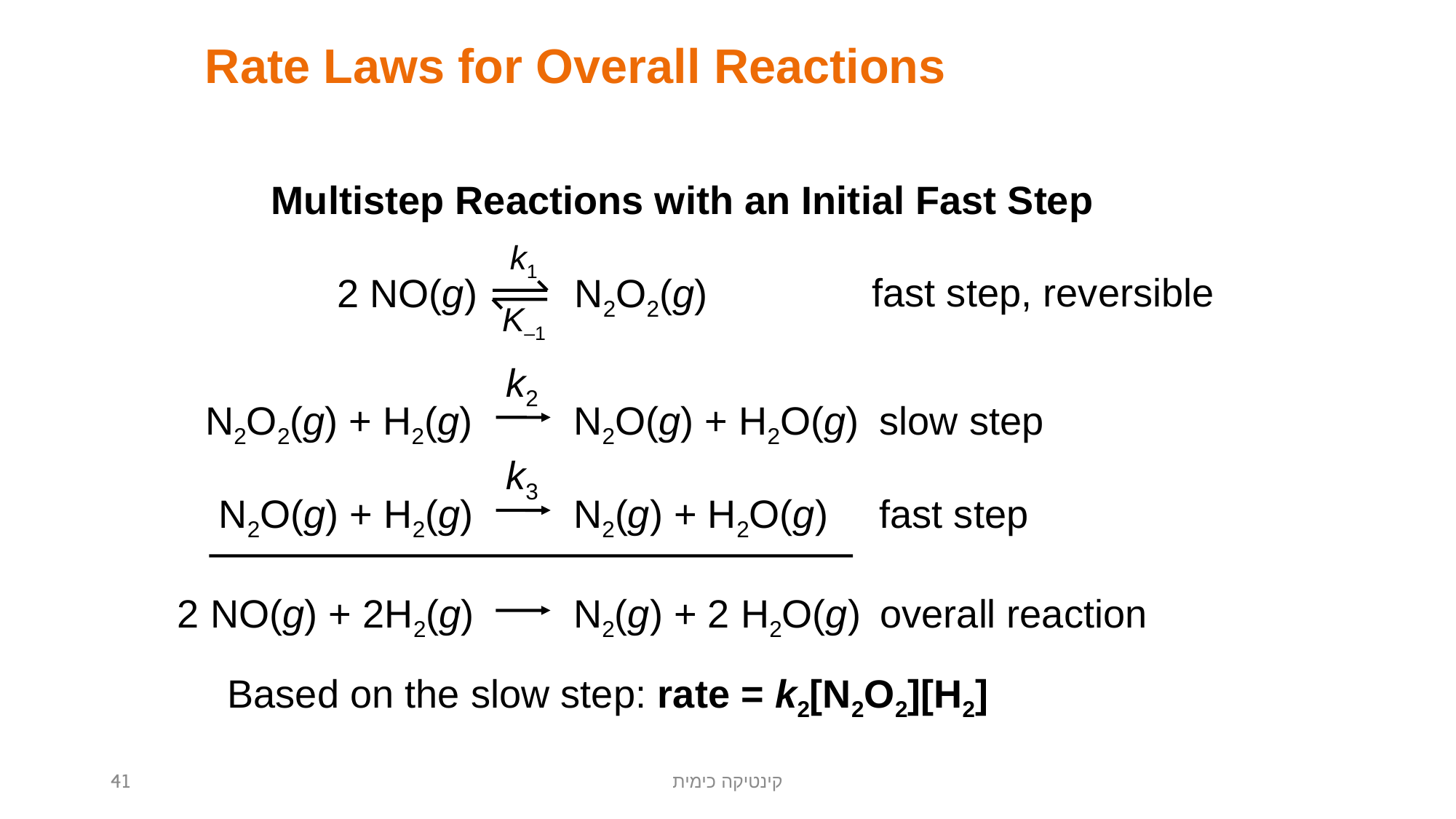

Rate Laws for Overall Reactions
Multistep Reactions with an Initial Fast Step
k1
fast step, reversible
2 NO(g)
N2O2(g)

K–1
k2
N2O2(g) + H2(g)
N2O(g) + H2O(g)

slow step
k3
N2O(g) + H2(g)
N2(g) + H2O(g)

fast step

2 NO(g) + 2H2(g)
N2(g) + 2 H2O(g)

overall reaction
Based on the slow step: rate = k2[N2O2][H2]
41
קינטיקה כימית